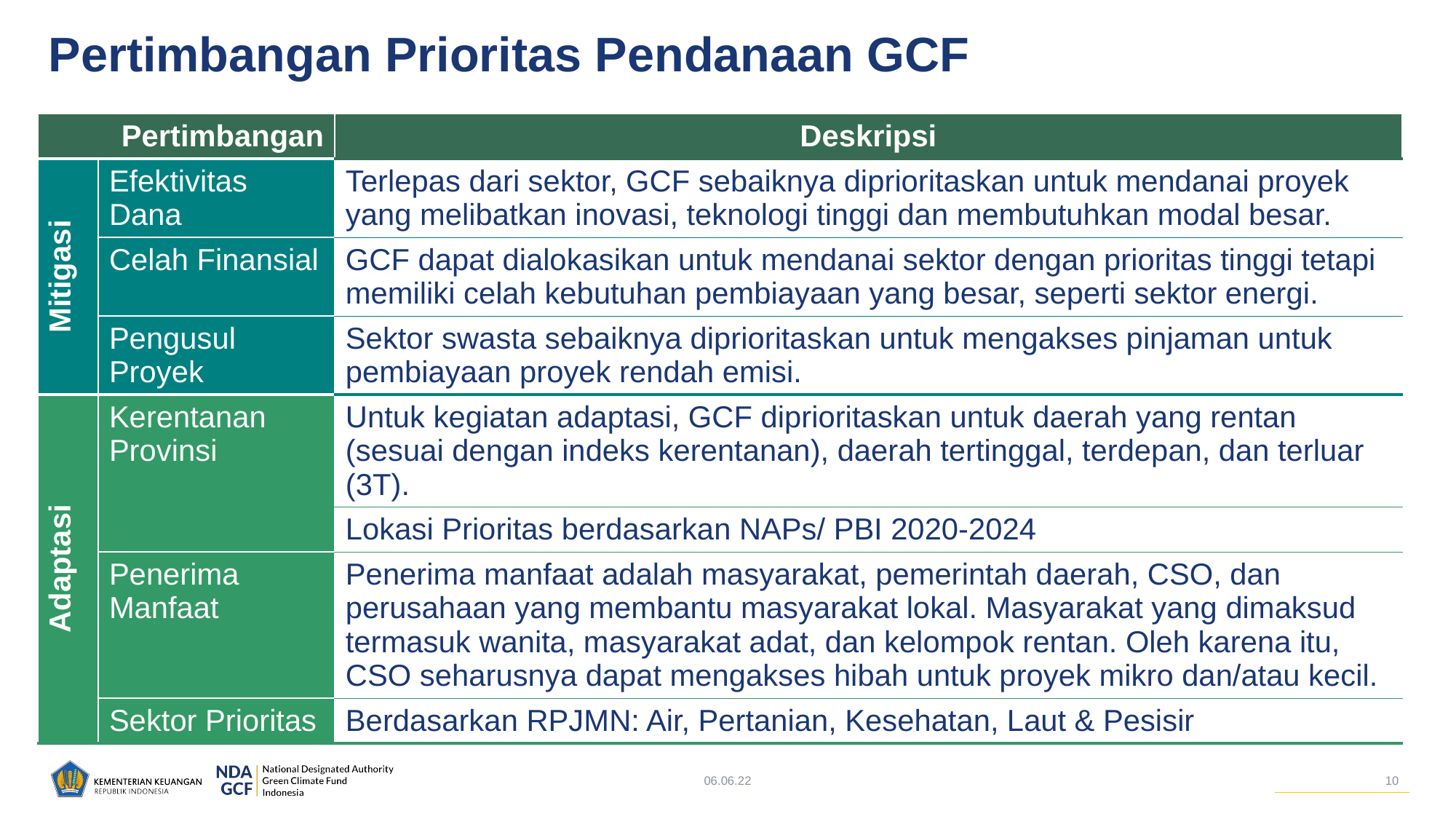

# Pertimbangan Prioritas Pendanaan GCF
| Pertimbangan |  | Deskripsi |
| --- | --- | --- |
| Mitigasi | Efektivitas Dana | Terlepas dari sektor, GCF sebaiknya diprioritaskan untuk mendanai proyek yang melibatkan inovasi, teknologi tinggi dan membutuhkan modal besar. |
|  | Celah Finansial | GCF dapat dialokasikan untuk mendanai sektor dengan prioritas tinggi tetapi memiliki celah kebutuhan pembiayaan yang besar, seperti sektor energi. |
|  | Pengusul Proyek | Sektor swasta sebaiknya diprioritaskan untuk mengakses pinjaman untuk pembiayaan proyek rendah emisi. |
| Adaptasi | Kerentanan Provinsi | Untuk kegiatan adaptasi, GCF diprioritaskan untuk daerah yang rentan (sesuai dengan indeks kerentanan), daerah tertinggal, terdepan, dan terluar (3T). |
|  |  | Lokasi Prioritas berdasarkan NAPs/ PBI 2020-2024 |
|  | Penerima Manfaat | Penerima manfaat adalah masyarakat, pemerintah daerah, CSO, dan perusahaan yang membantu masyarakat lokal. Masyarakat yang dimaksud termasuk wanita, masyarakat adat, dan kelompok rentan. Oleh karena itu, CSO seharusnya dapat mengakses hibah untuk proyek mikro dan/atau kecil. |
|  | Sektor Prioritas | Berdasarkan RPJMN: Air, Pertanian, Kesehatan, Laut & Pesisir |
06.06.22
10